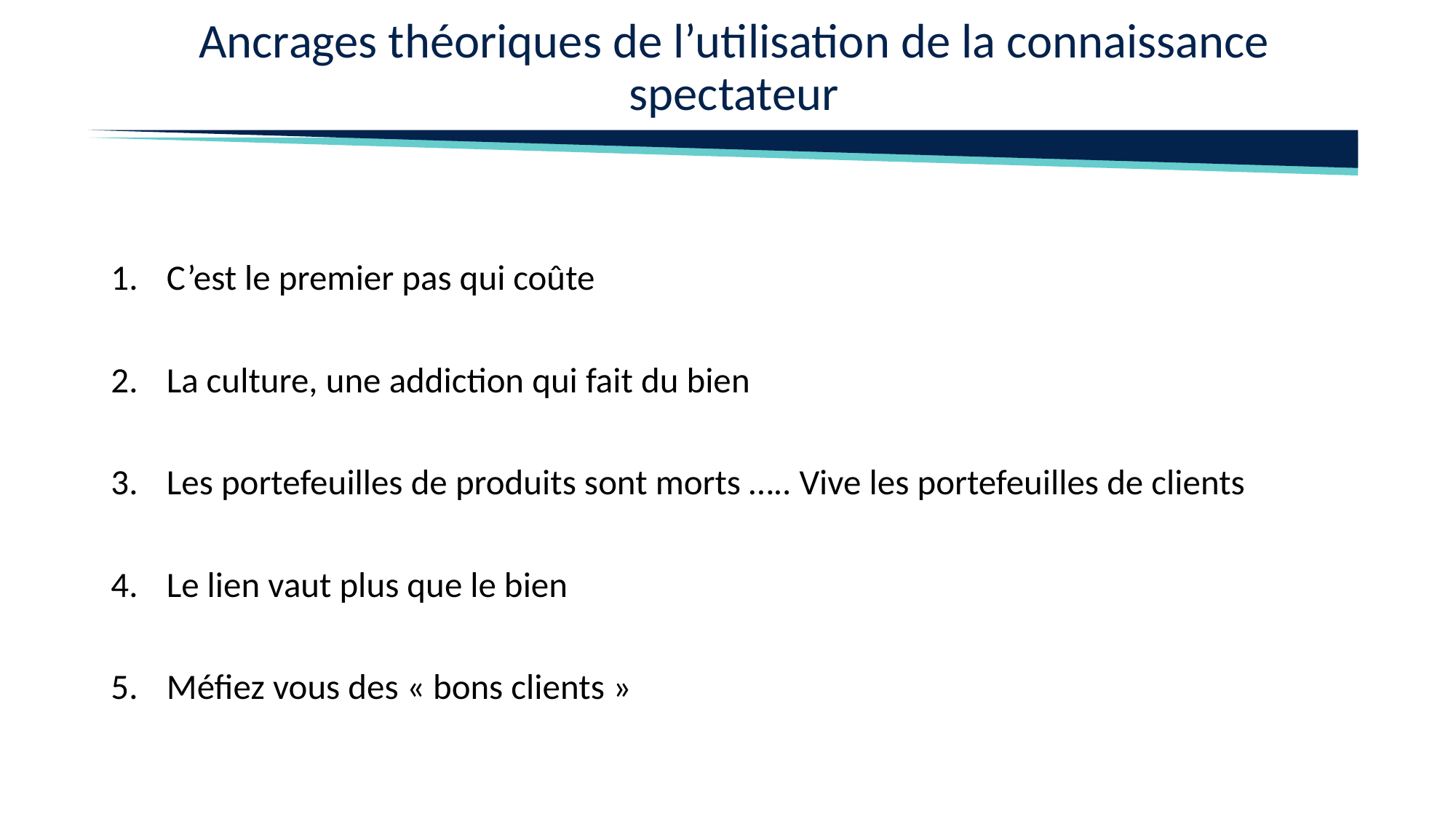

# Ancrages théoriques de l’utilisation de la connaissance spectateur

C’est le premier pas qui coûte

La culture, une addiction qui fait du bien

Les portefeuilles de produits sont morts ….. Vive les portefeuilles de clients

Le lien vaut plus que le bien

Méfiez vous des « bons clients »